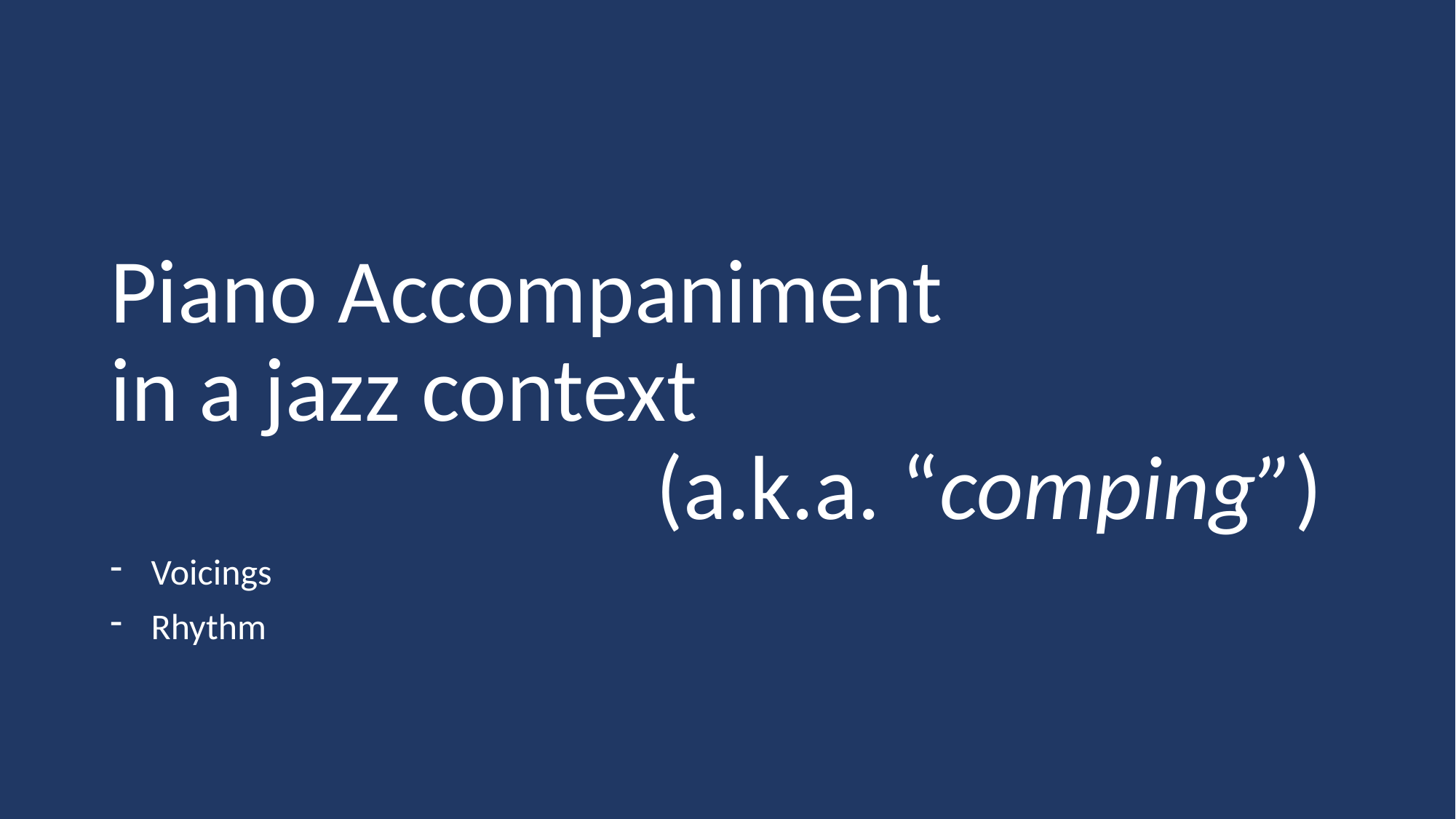

# Piano Accompaniment in a jazz context (a.k.a. “comping”)
Voicings
Rhythm